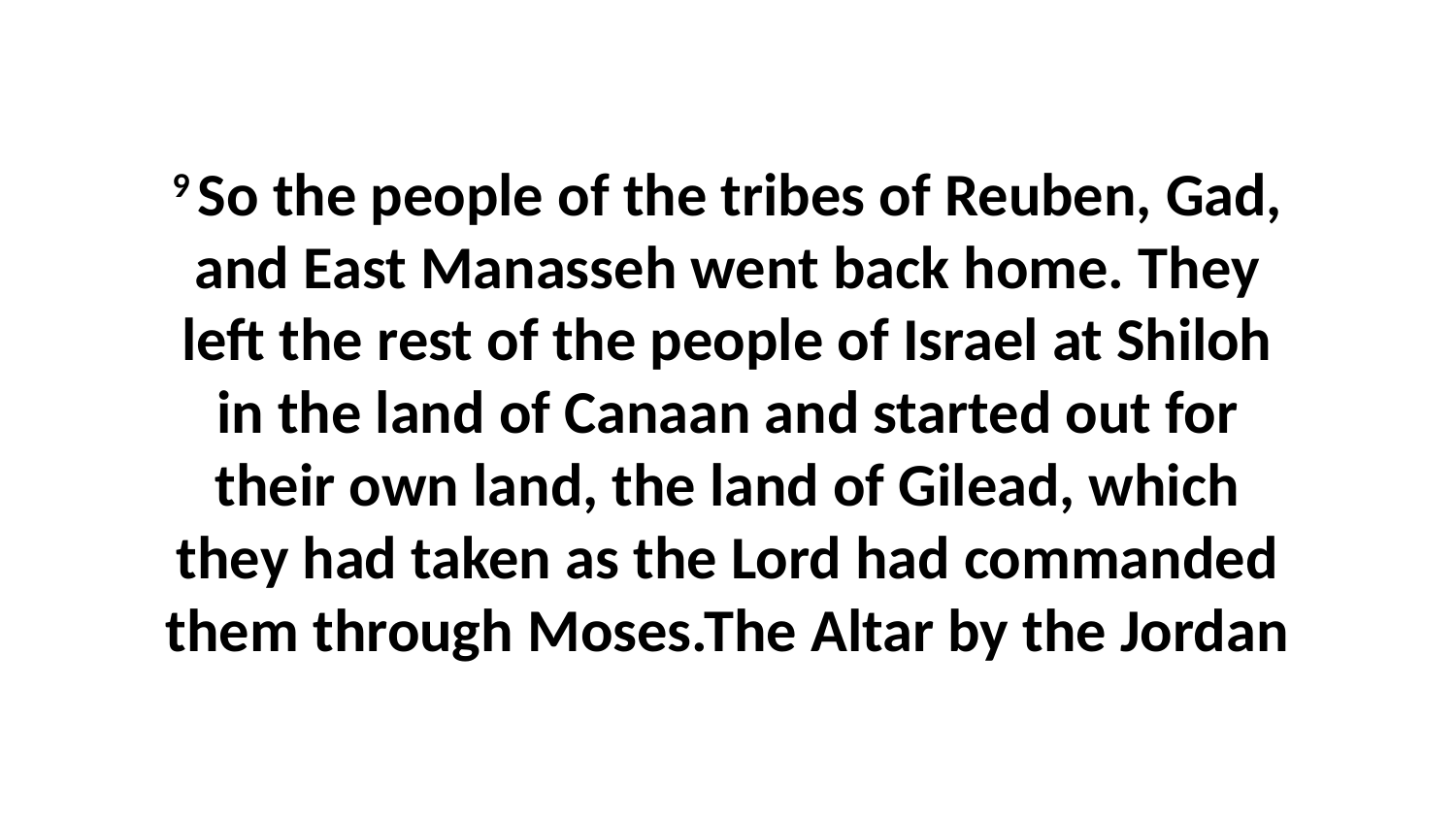

9 So the people of the tribes of Reuben, Gad, and East Manasseh went back home. They left the rest of the people of Israel at Shiloh in the land of Canaan and started out for their own land, the land of Gilead, which they had taken as the Lord had commanded them through Moses.The Altar by the Jordan